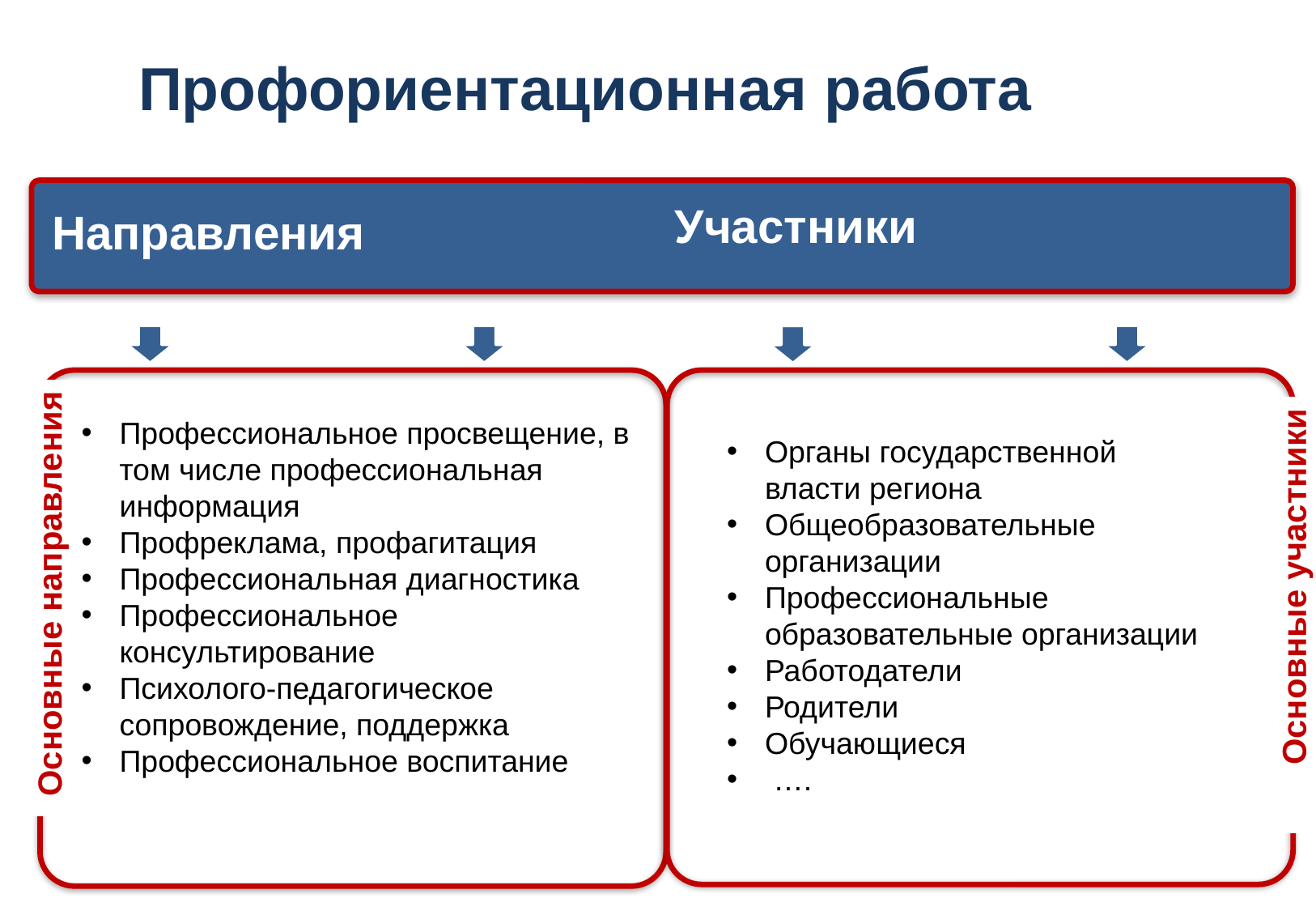

Профориентационная работа

Участники
Направления

Профессиональное просвещение, в том числе профессиональная информация
Профреклама, профагитация
Профессиональная диагностика
Профессиональное консультирование
Психолого-педагогическое сопровождение, поддержка
Профессиональное воспитание

Органы государственной власти региона
Общеобразовательные организации
Профессиональные образовательные организации
Работодатели
Родители
Обучающиеся
 ….

Основные направления
Основные участники